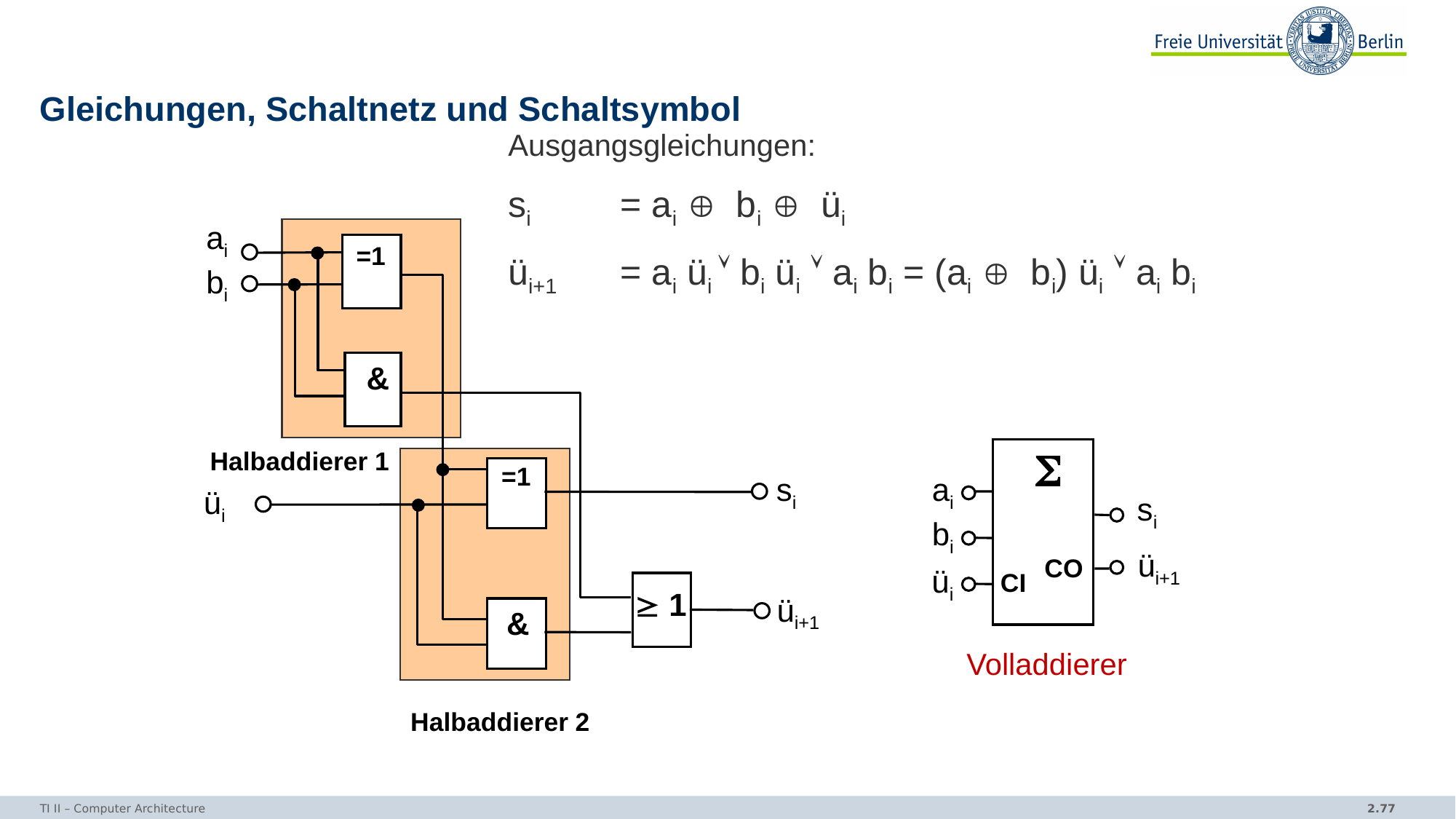

# Gleichungen, Schaltnetz und Schaltsymbol
Ausgangsgleichungen:
si	 = ai ⊕  bi ⊕  üi
üi+1	 = ai üi ∨ bi üi ∨ ai bi = (ai ⊕  bi) üi ∨ ai bi
ai

=1

bi

&

Σ
Halbaddierer 1

=1

ai

si
üi

si

bi

üi+1
CO

üi
CI

≥ 1
üi+1

&

Volladdierer
Halbaddierer 2
TI II – Computer Architecture